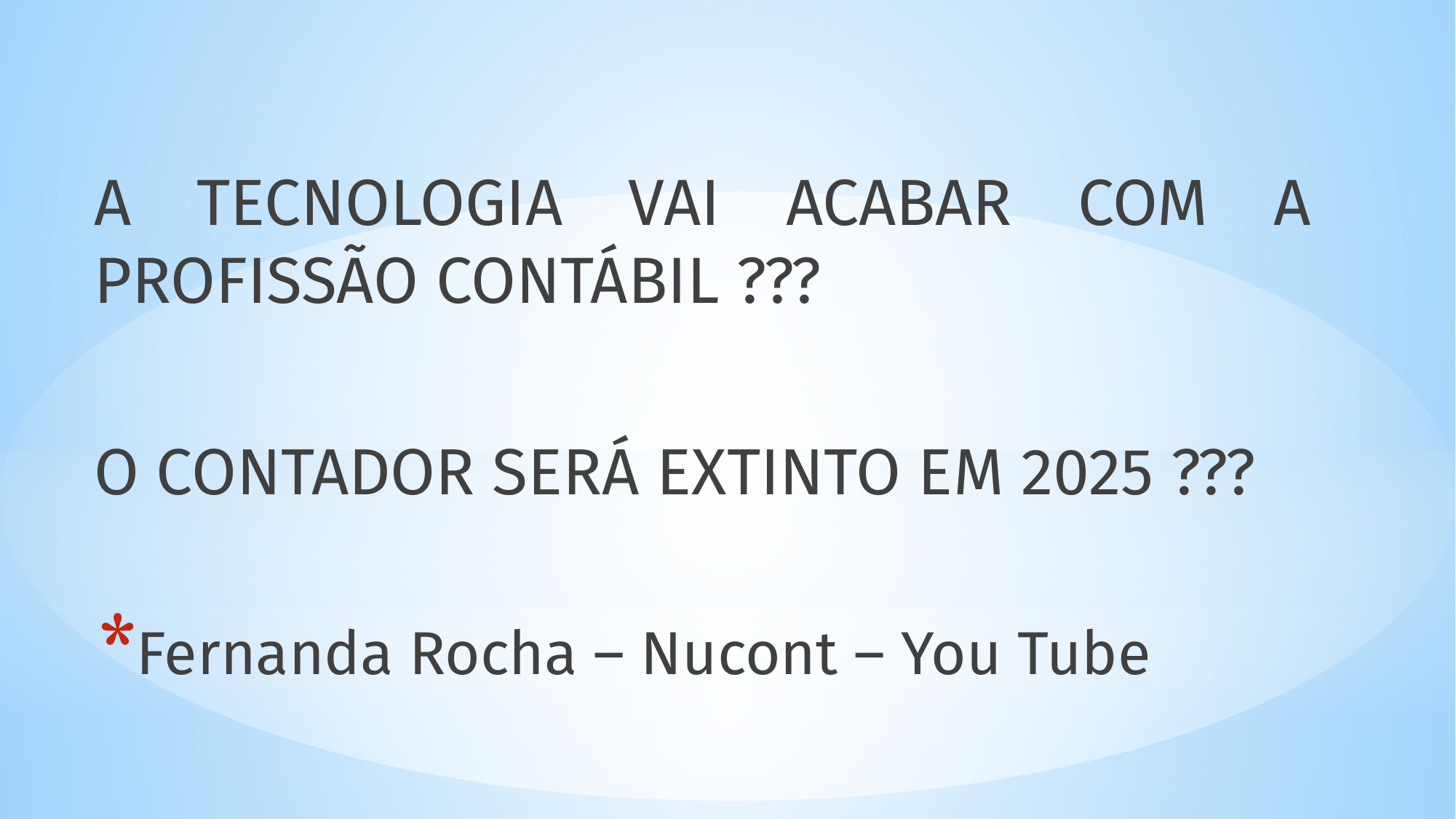

A TECNOLOGIA VAI ACABAR COM A PROFISSÃO CONTÁBIL ???

O CONTADOR SERÁ EXTINTO EM 2025 ???

Fernanda Rocha – Nucont – You Tube